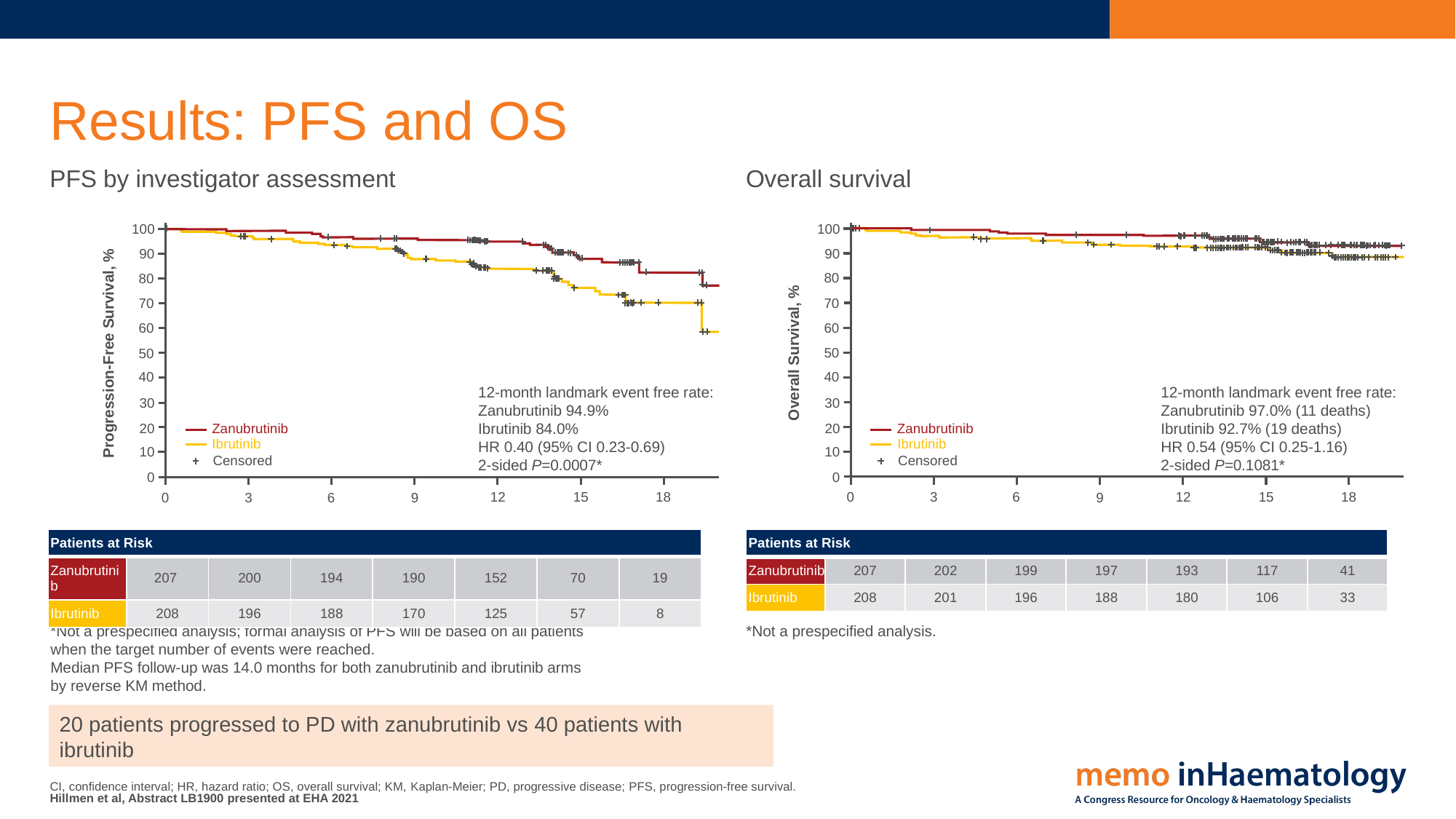

# Results: PFS and OS
PFS by investigator assessment
Overall survival
100
90
80
70
60
50
40
30
20
10
0
12
15
18
0
3
6
9
Overall Survival, %
Zanubrutinib
Ibrutinib
Censored

12-month landmark event free rate:
Zanubrutinib 97.0% (11 deaths)
Ibrutinib 92.7% (19 deaths)
HR 0.54 (95% CI 0.25-1.16)
2-sided P=0.1081*

100
90
80
70
60
50
40
30
20
10
0
12
15
18
0
3
6
9
Progression-Free Survival, %
Zanubrutinib
Ibrutinib
Censored

12-month landmark event free rate:
Zanubrutinib 94.9%
Ibrutinib 84.0%
HR 0.40 (95% CI 0.23-0.69)
2-sided P=0.0007*

| Patients at Risk |  |  |  |  |  |  |  |
| --- | --- | --- | --- | --- | --- | --- | --- |
| Zanubrutinib | 207 | 200 | 194 | 190 | 152 | 70 | 19 |
| Ibrutinib | 208 | 196 | 188 | 170 | 125 | 57 | 8 |
| Patients at Risk |  |  |  |  |  |  |  |
| --- | --- | --- | --- | --- | --- | --- | --- |
| Zanubrutinib | 207 | 202 | 199 | 197 | 193 | 117 | 41 |
| Ibrutinib | 208 | 201 | 196 | 188 | 180 | 106 | 33 |
*Not a prespecified analysis; formal analysis of PFS will be based on all patients when the target number of events were reached.
Median PFS follow-up was 14.0 months for both zanubrutinib and ibrutinib arms by reverse KM method.
*Not a prespecified analysis.
20 patients progressed to PD with zanubrutinib vs 40 patients with ibrutinib
CI, confidence interval; HR, hazard ratio; OS, overall survival; KM, Kaplan-Meier; PD, progressive disease; PFS, progression-free survival.
Hillmen et al, Abstract LB1900 presented at EHA 2021